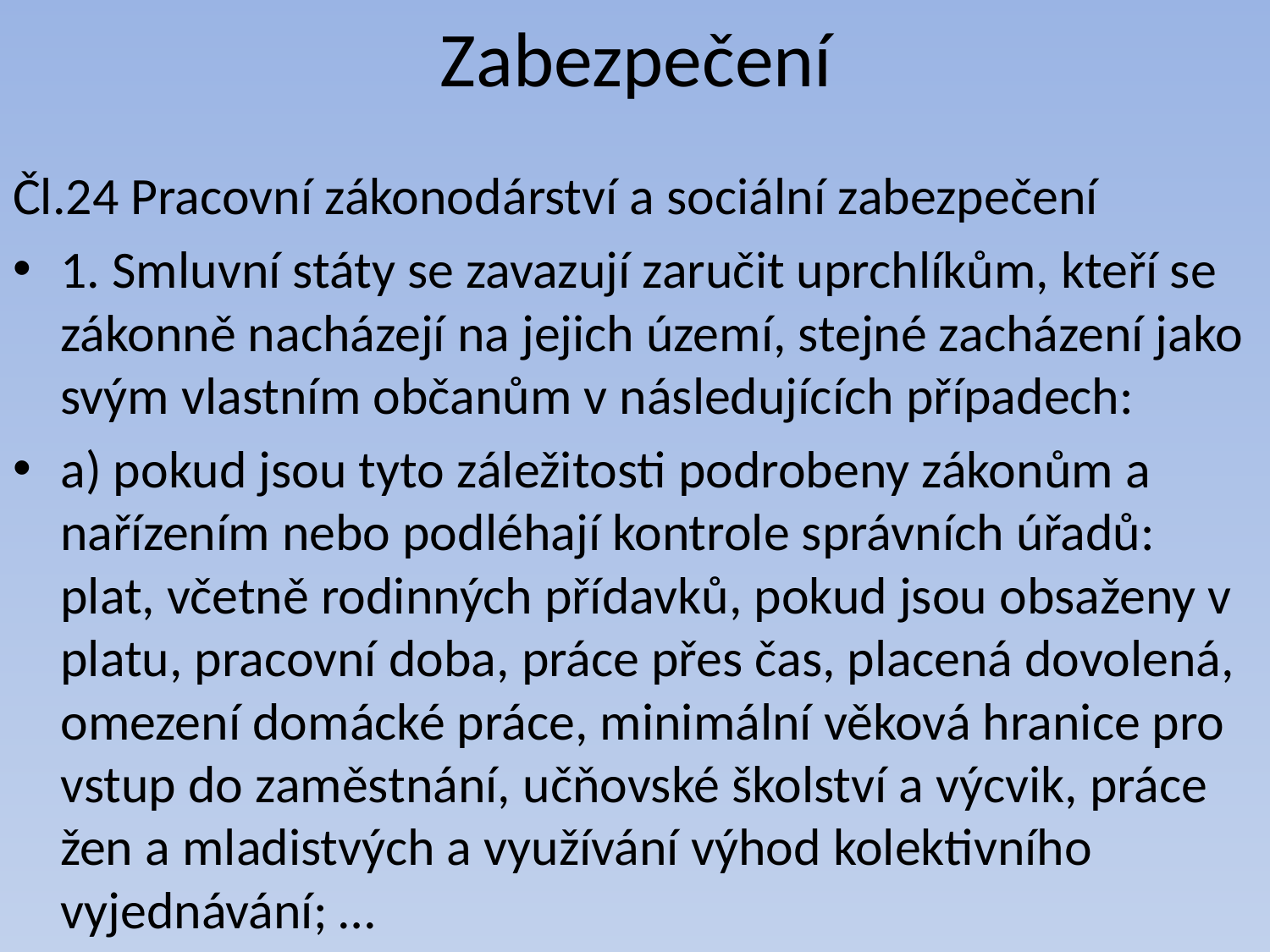

# Zabezpečení
Čl.24 Pracovní zákonodárství a sociální zabezpečení
1. Smluvní státy se zavazují zaručit uprchlíkům, kteří se zákonně nacházejí na jejich území, stejné zacházení jako svým vlastním občanům v následujících případech:
a) pokud jsou tyto záležitosti podrobeny zákonům a nařízením nebo podléhají kontrole správních úřadů: plat, včetně rodinných přídavků, pokud jsou obsaženy v platu, pracovní doba, práce přes čas, placená dovolená, omezení domácké práce, minimální věková hranice pro vstup do zaměstnání, učňovské školství a výcvik, práce žen a mladistvých a využívání výhod kolektivního vyjednávání; …